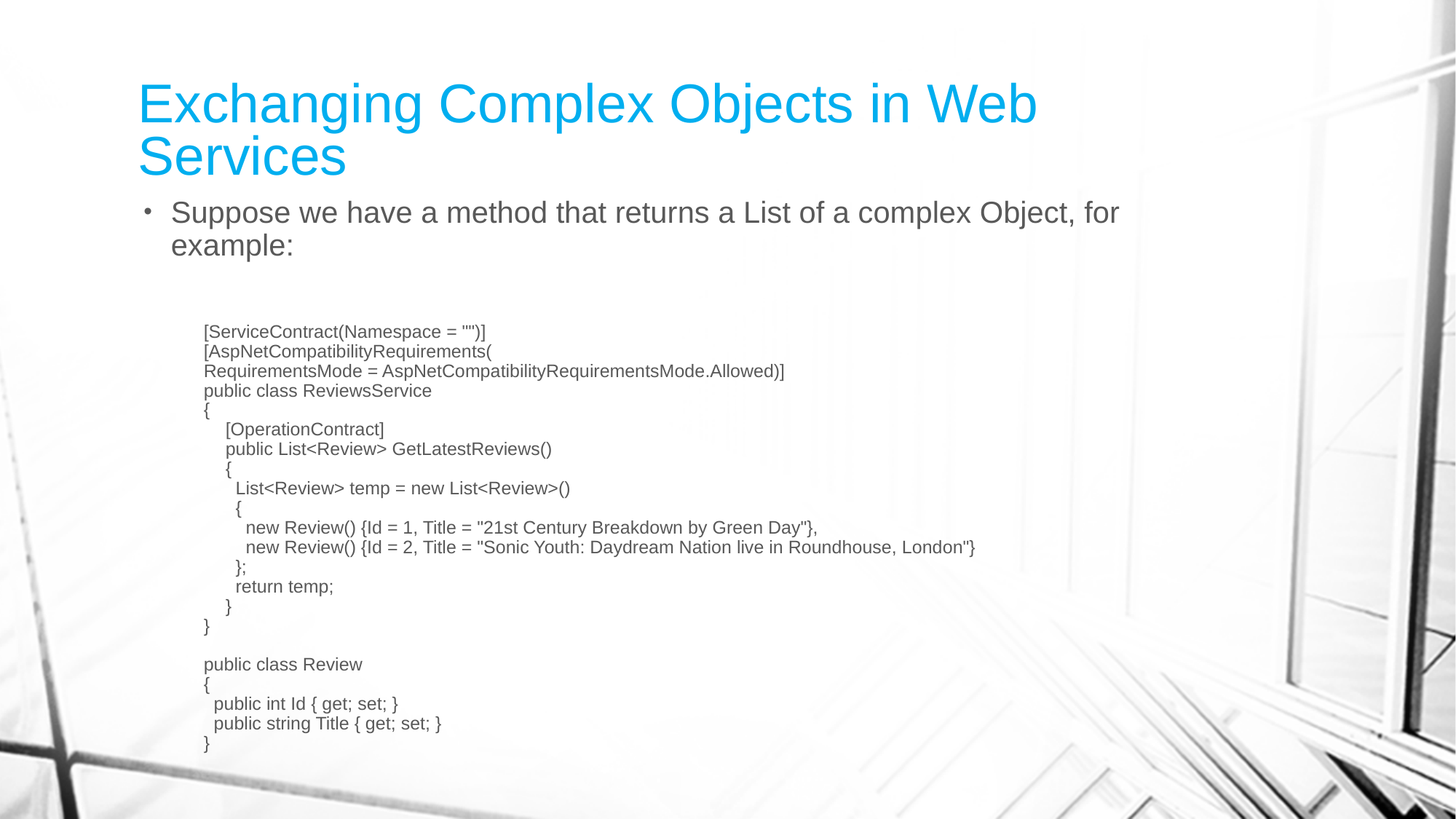

# Exchanging Complex Objects in Web Services
Suppose we have a method that returns a List of a complex Object, for example:

[ServiceContract(Namespace = "")]
[AspNetCompatibilityRequirements(
RequirementsMode = AspNetCompatibilityRequirementsMode.Allowed)]
public class ReviewsService
{
[OperationContract]
public List<Review> GetLatestReviews()
{
  List<Review> temp = new List<Review>()
  {
    new Review() {Id = 1, Title = "21st Century Breakdown by Green Day"},
    new Review() {Id = 2, Title = "Sonic Youth: Daydream Nation live in Roundhouse, London"}
  };
  return temp;
}
}

public class Review
{
  public int Id { get; set; }
  public string Title { get; set; }
}